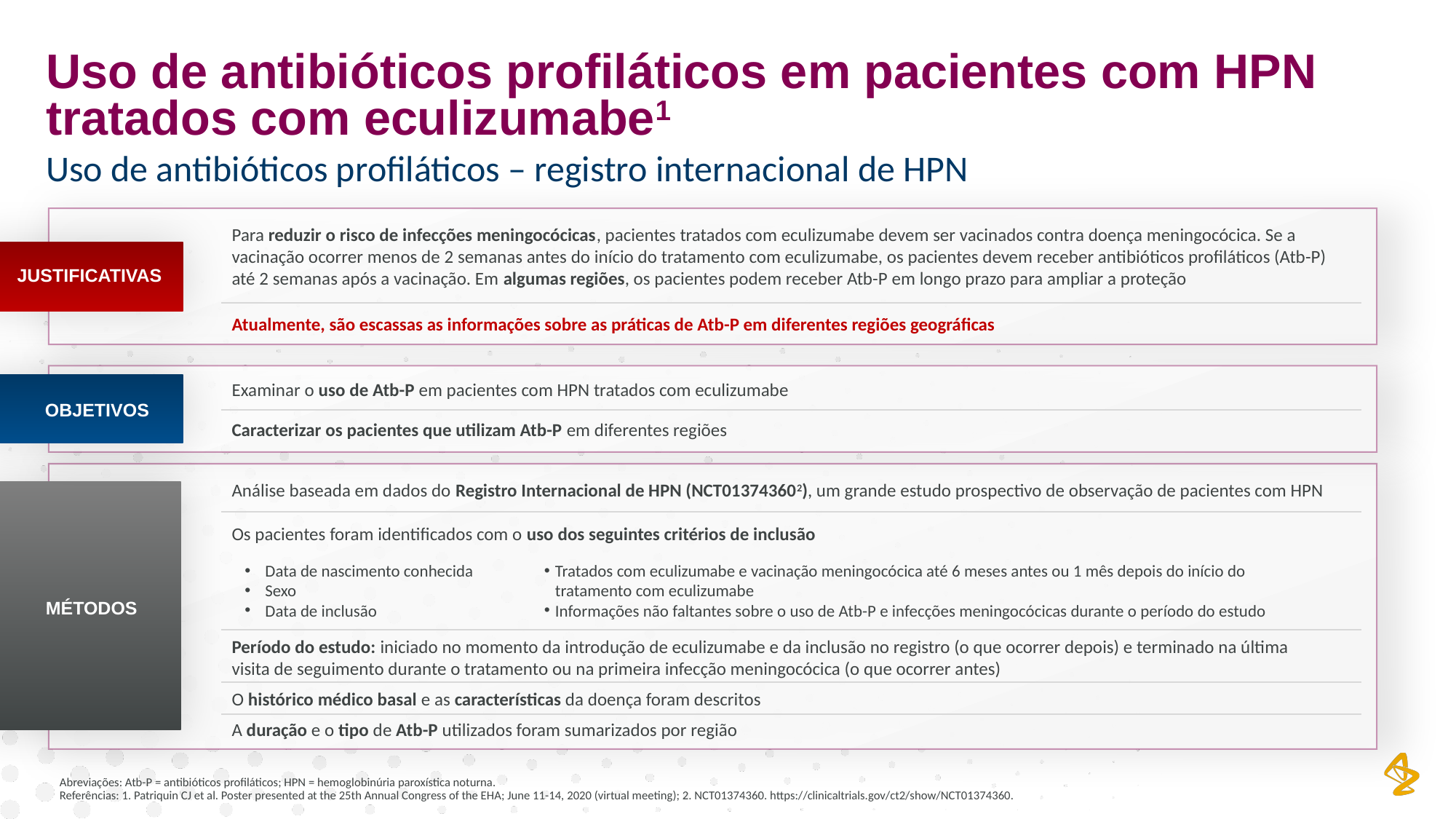

Uso de antibióticos profiláticos em pacientes com HPN tratados com eculizumabe1
Uso de antibióticos profiláticos – registro internacional de HPN

Para reduzir o risco de infecções meningocócicas, pacientes tratados com eculizumabe devem ser vacinados contra doença meningocócica. Se a vacinação ocorrer menos de 2 semanas antes do início do tratamento com eculizumabe, os pacientes devem receber antibióticos profiláticos (Atb-P) até 2 semanas após a vacinação. Em algumas regiões, os pacientes podem receber Atb-P em longo prazo para ampliar a proteção
Atualmente, são escassas as informações sobre as práticas de Atb-P em diferentes regiões geográficas

JUSTIFICATIVAS

Examinar o uso de Atb-P em pacientes com HPN tratados com eculizumabe
Caracterizar os pacientes que utilizam Atb-P em diferentes regiões

OBJETIVOS

MÉTODOS
Análise baseada em dados do Registro Internacional de HPN (NCT013743602), um grande estudo prospectivo de observação de pacientes com HPN
Os pacientes foram identificados com o uso dos seguintes critérios de inclusão
Data de nascimento conhecida
Sexo
Data de inclusão
Tratados com eculizumabe e vacinação meningocócica até 6 meses antes ou 1 mês depois do início do tratamento com eculizumabe
Informações não faltantes sobre o uso de Atb-P e infecções meningocócicas durante o período do estudo
Período do estudo: iniciado no momento da introdução de eculizumabe e da inclusão no registro (o que ocorrer depois) e terminado na última visita de seguimento durante o tratamento ou na primeira infecção meningocócica (o que ocorrer antes)
O histórico médico basal e as características da doença foram descritos
A duração e o tipo de Atb-P utilizados foram sumarizados por região
Abreviações: Atb-P = antibióticos profiláticos; HPN = hemoglobinúria paroxística noturna.
Referências: 1. Patriquin CJ et al. Poster presented at the 25th Annual Congress of the EHA; June 11-14, 2020 (virtual meeting); 2. NCT01374360. https://clinicaltrials.gov/ct2/show/NCT01374360.